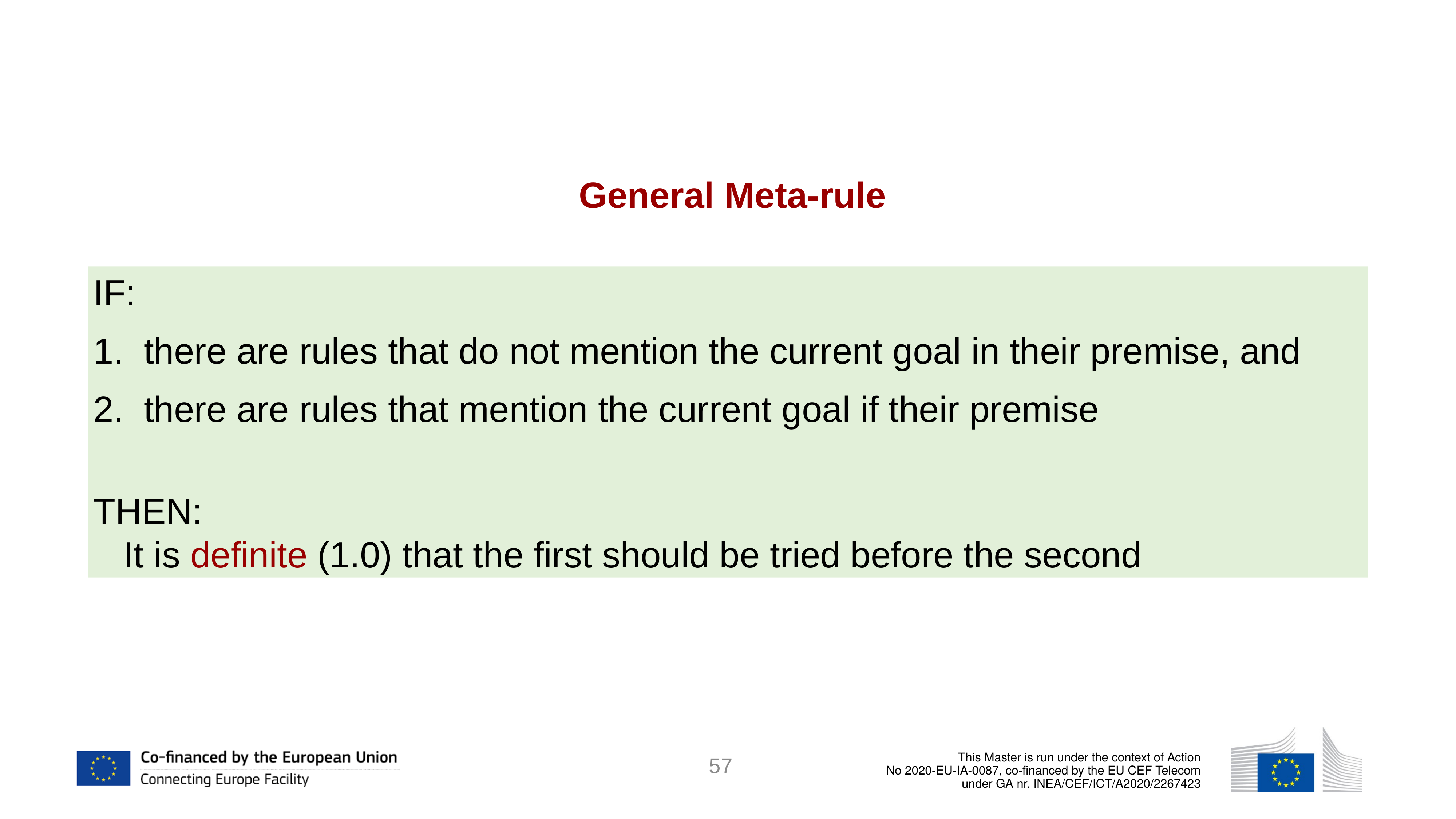

General Meta-rule
IF:

  there are rules that do not mention the current goal in their premise, and

  there are rules that mention the current goal if their premise

THEN:
   It is definite (1.0) that the first should be tried before the second
57